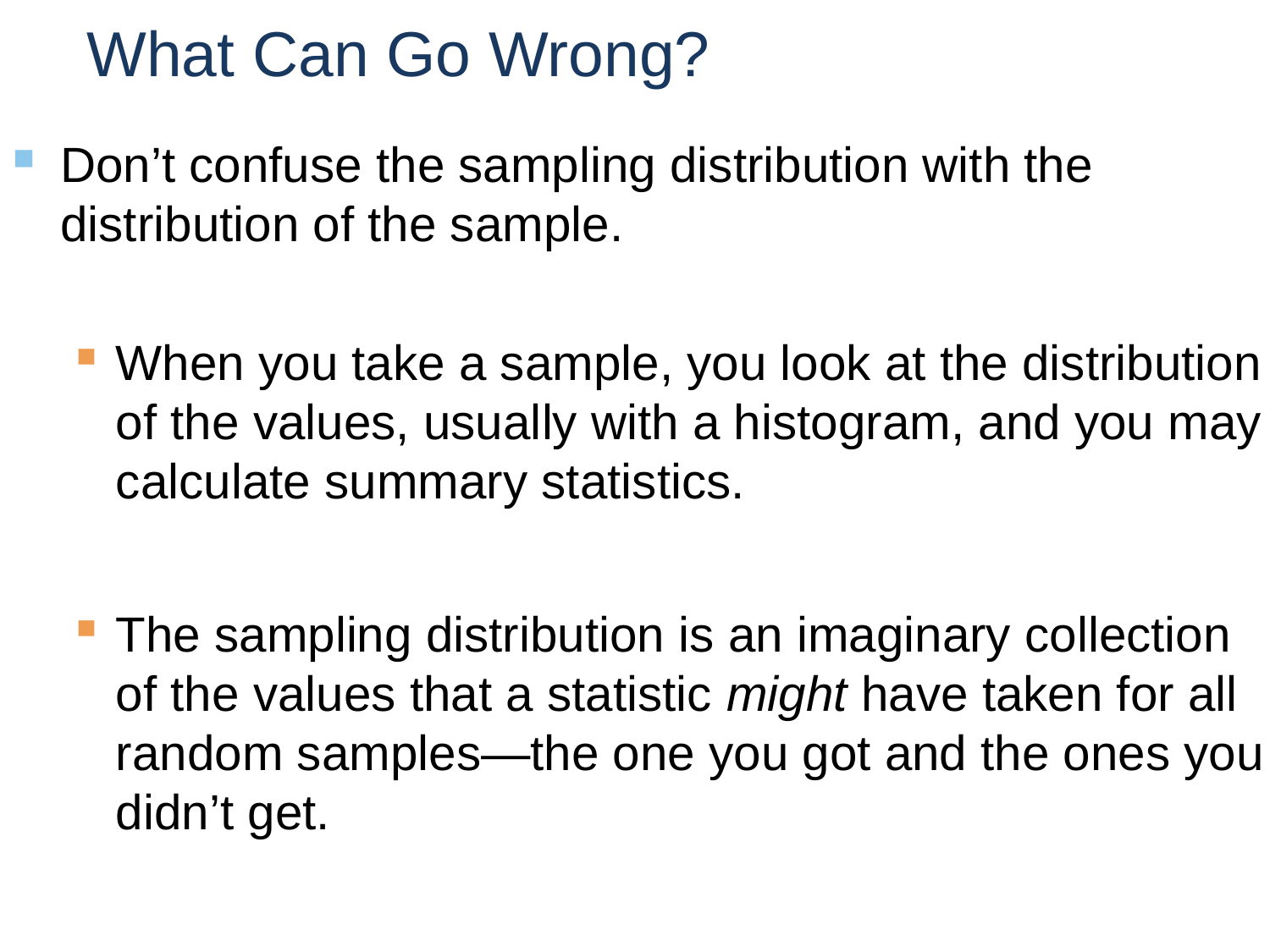

# What Can Go Wrong?
Don’t confuse the sampling distribution with the distribution of the sample.

When you take a sample, you look at the distribution of the values, usually with a histogram, and you may calculate summary statistics.

The sampling distribution is an imaginary collection of the values that a statistic might have taken for all random samples—the one you got and the ones you didn’t get.